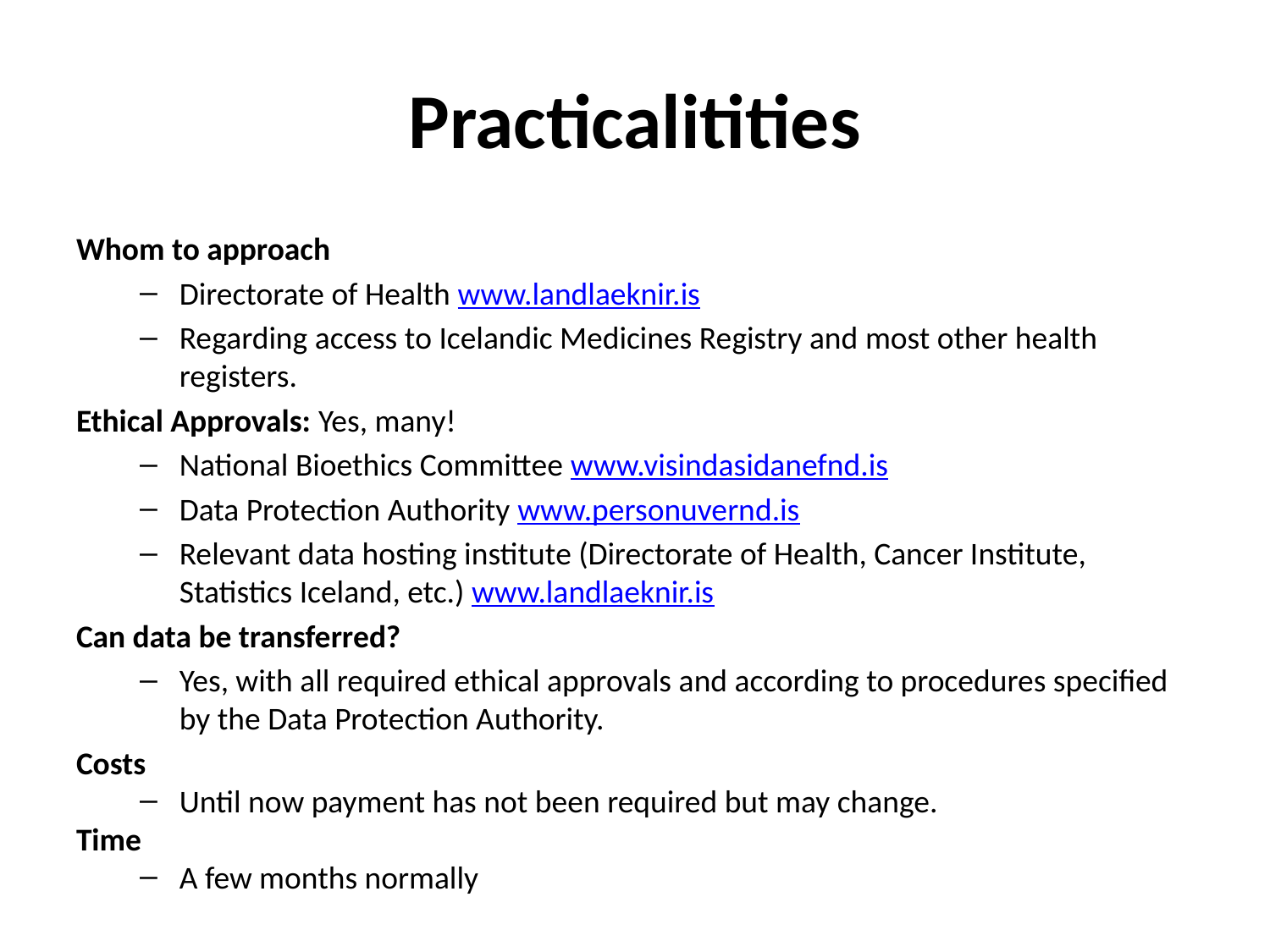

# Practicalitities
Whom to approach
Directorate of Health www.landlaeknir.is
Regarding access to Icelandic Medicines Registry and most other health registers.
Ethical Approvals: Yes, many!
National Bioethics Committee www.visindasidanefnd.is
Data Protection Authority www.personuvernd.is
Relevant data hosting institute (Directorate of Health, Cancer Institute, Statistics Iceland, etc.) www.landlaeknir.is
Can data be transferred?
Yes, with all required ethical approvals and according to procedures specified by the Data Protection Authority.
Costs
Until now payment has not been required but may change.
Time
A few months normally